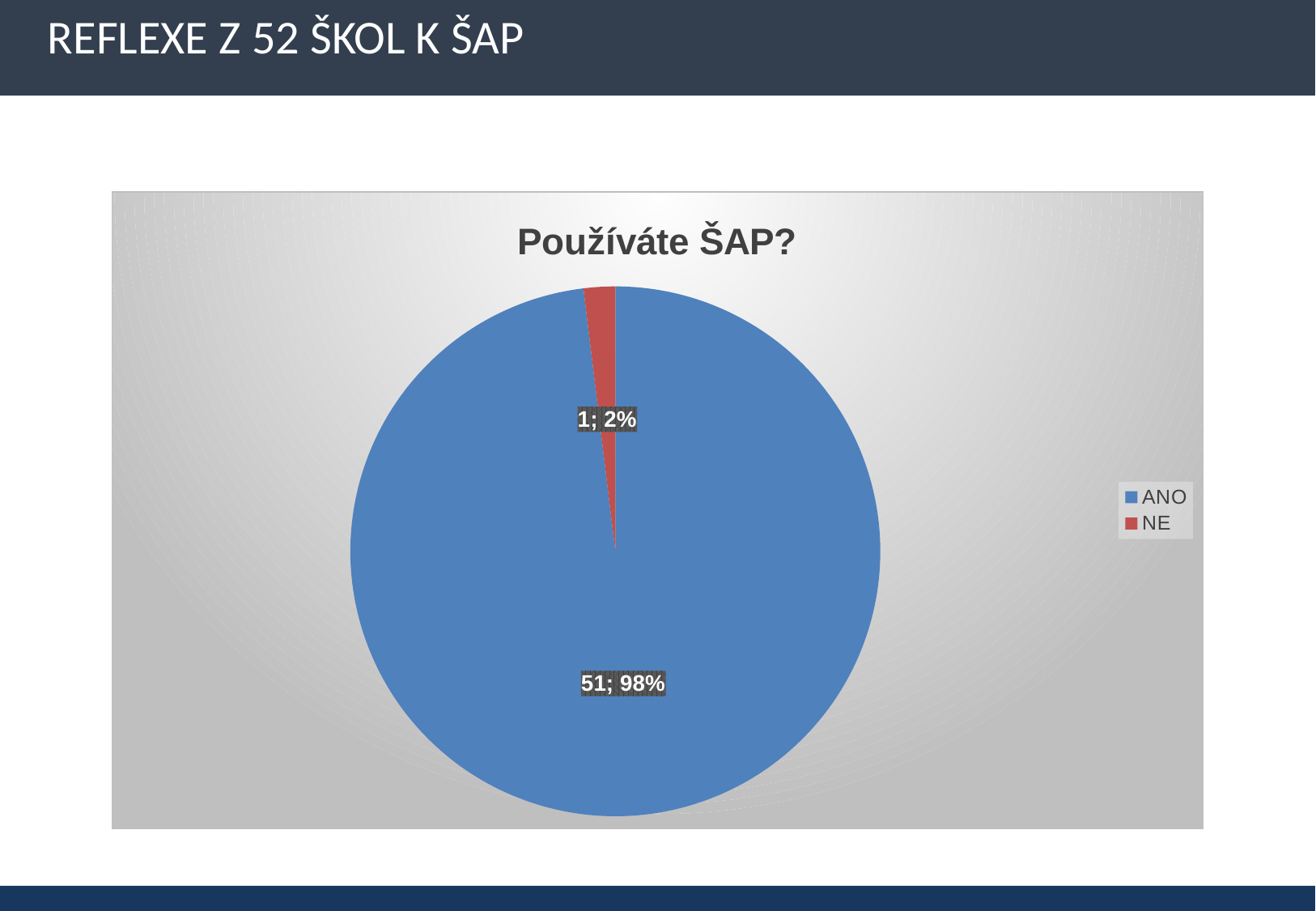

#
Reflexe z 52 škol k šap

### Chart: Používáte ŠAP?

| Category |  |
|---|---|
| ANO | 51.0 |
| NE | 1.0 |